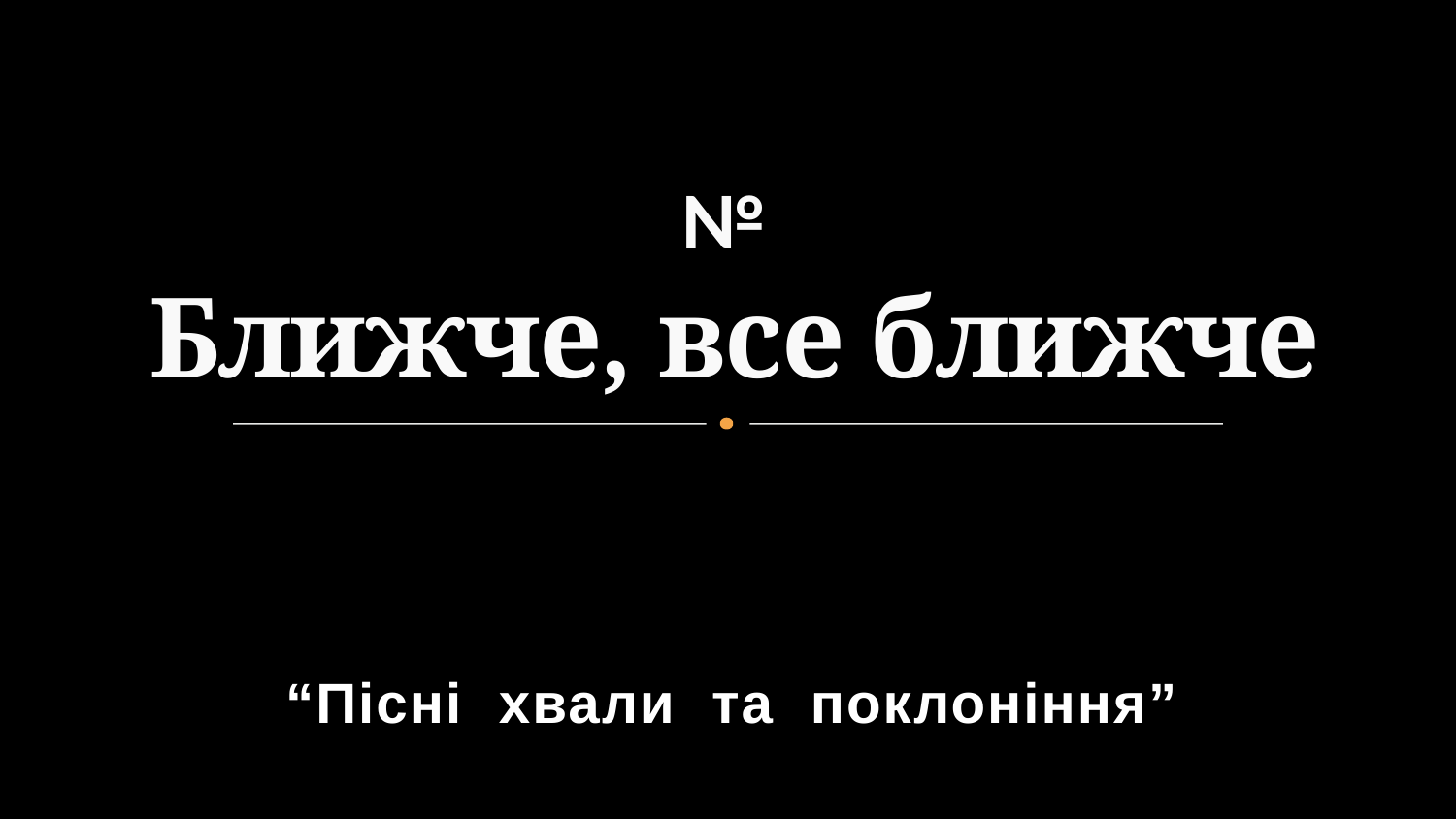

# № Ближче, все ближче
“Пісні  хвали  та  поклоніння”